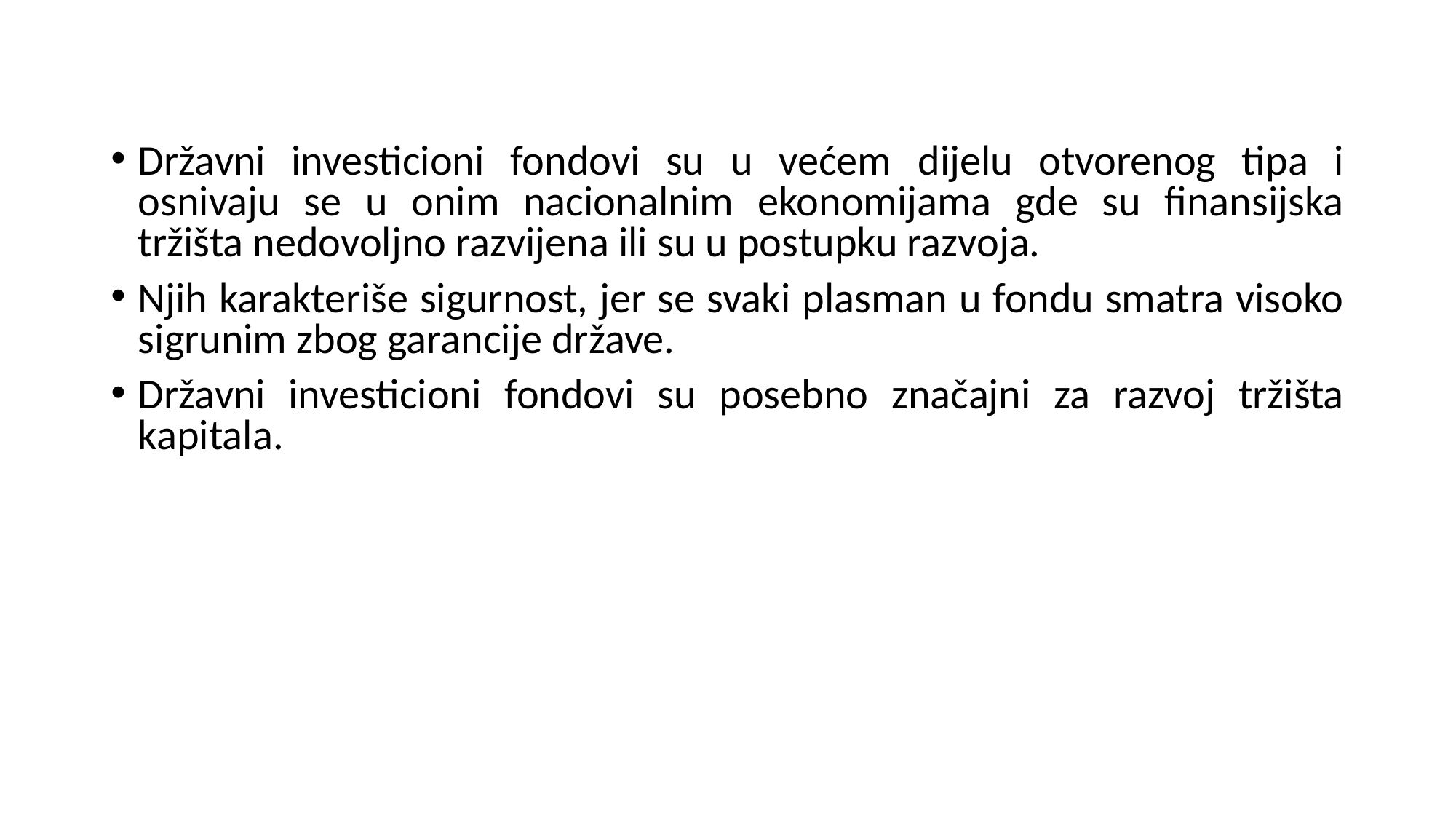

Državni investicioni fondovi su u većem dijelu otvorenog tipa i osnivaju se u onim nacionalnim ekonomijama gde su finansijska tržišta nedovoljno razvijena ili su u postupku razvoja.
Njih karakteriše sigurnost, jer se svaki plasman u fondu smatra visoko sigrunim zbog garancije države.
Državni investicioni fondovi su posebno značajni za razvoj tržišta kapitala.